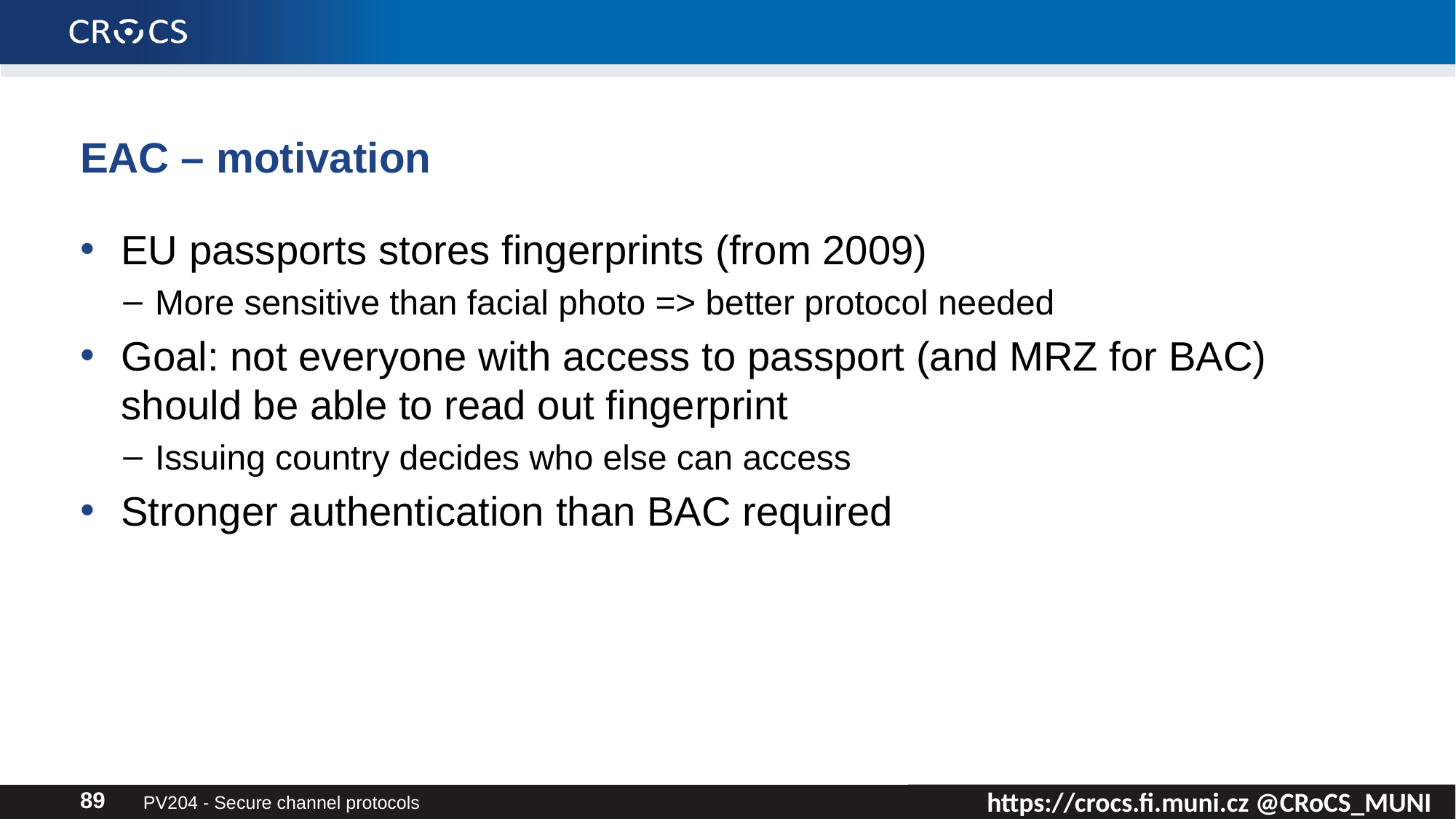

# EAC – motivation
EU passports stores fingerprints (from 2009)
More sensitive than facial photo => better protocol needed
Goal: not everyone with access to passport (and MRZ for BAC) should be able to read out fingerprint
Issuing country decides who else can access
Stronger authentication than BAC required
PV204 - Secure channel protocols
89